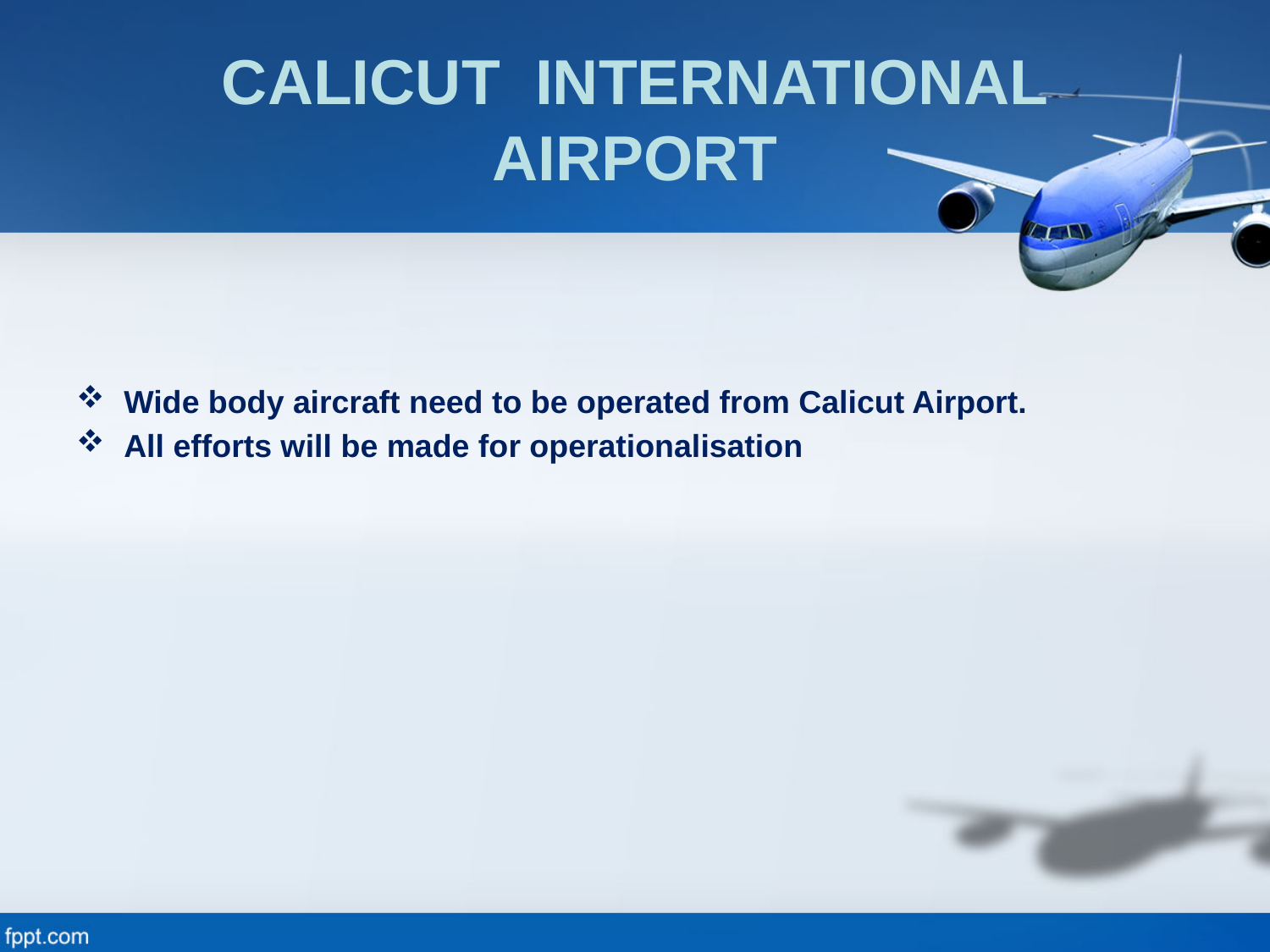

# CALICUT  INTERNATIONAL AIRPORT

Wide body aircraft need to be operated from Calicut Airport.
All efforts will be made for operationalisation